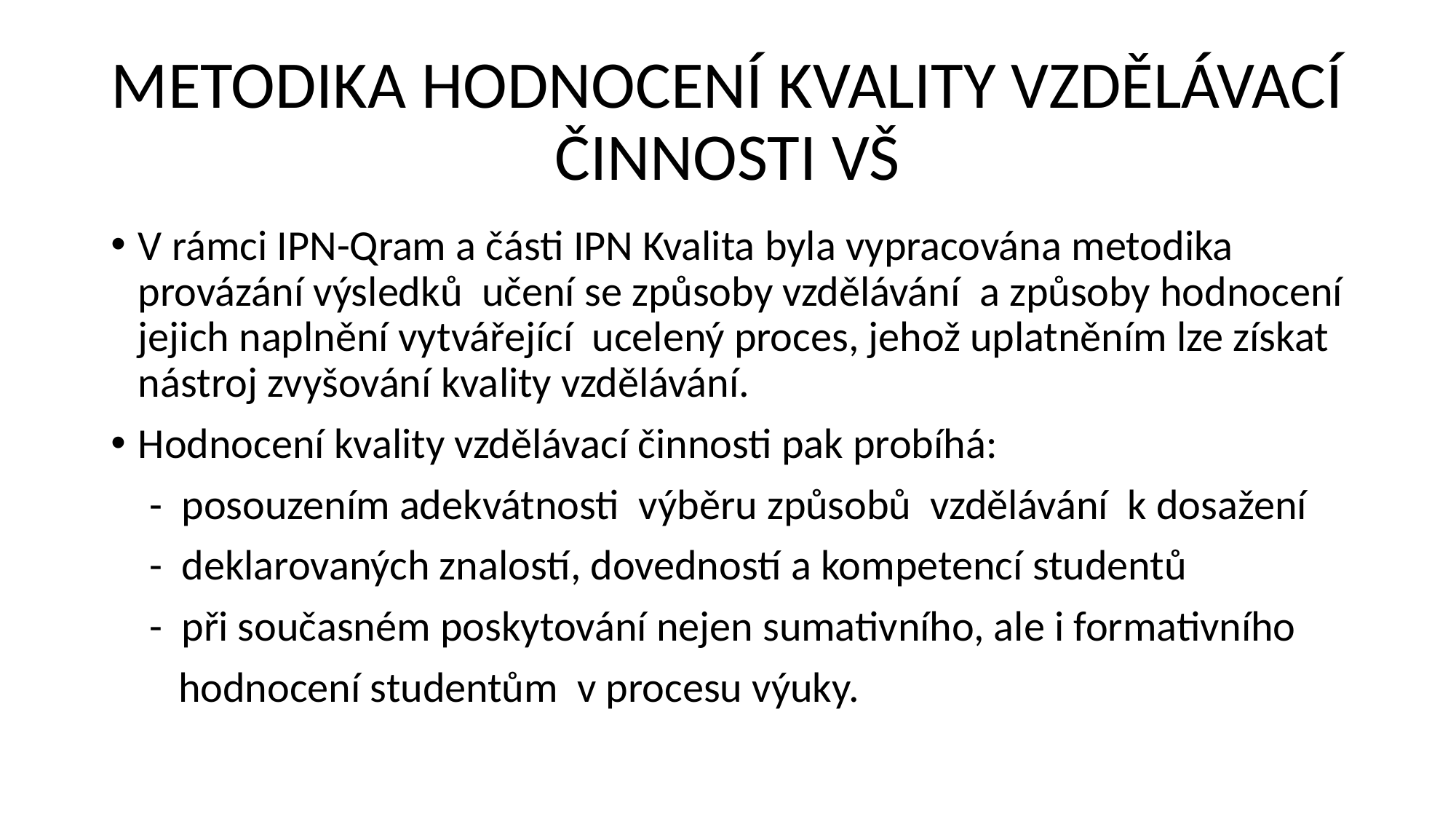

# METODIKA HODNOCENÍ KVALITY VZDĚLÁVACÍ ČINNOSTI VŠ
V rámci IPN-Qram a části IPN Kvalita byla vypracována metodika provázání výsledků  učení se způsoby vzdělávání  a způsoby hodnocení jejich naplnění vytvářející  ucelený proces, jehož uplatněním lze získat nástroj zvyšování kvality vzdělávání.
Hodnocení kvality vzdělávací činnosti pak probíhá:
    -  posouzením adekvátnosti  výběru způsobů  vzdělávání  k dosažení
    -  deklarovaných znalostí, dovedností a kompetencí studentů
    -  při současném poskytování nejen sumativního, ale i formativního
       hodnocení studentům  v procesu výuky.